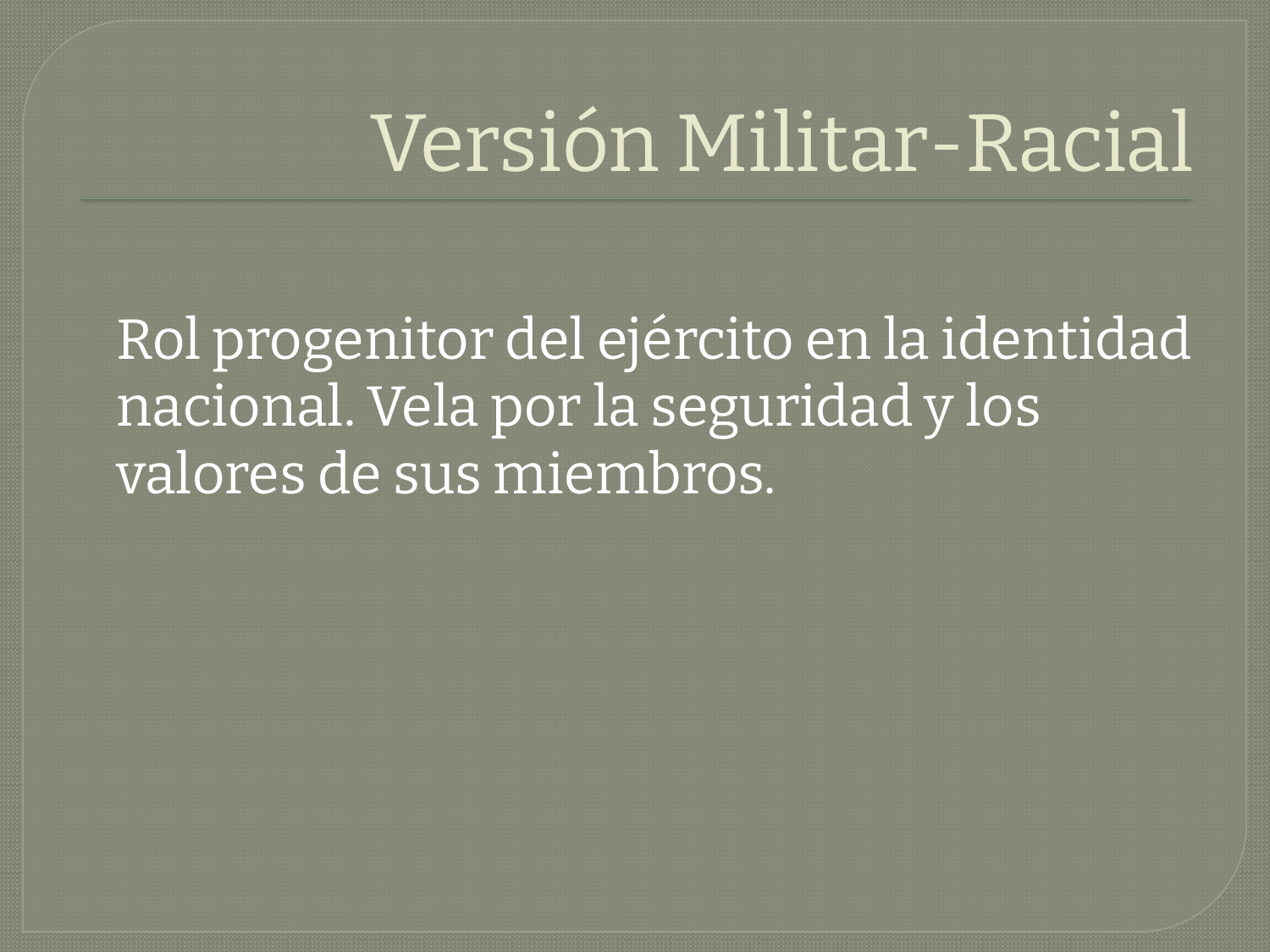

# Versión Militar-Racial

	Rol progenitor del ejército en la identidad nacional. Vela por la seguridad y los valores de sus miembros.